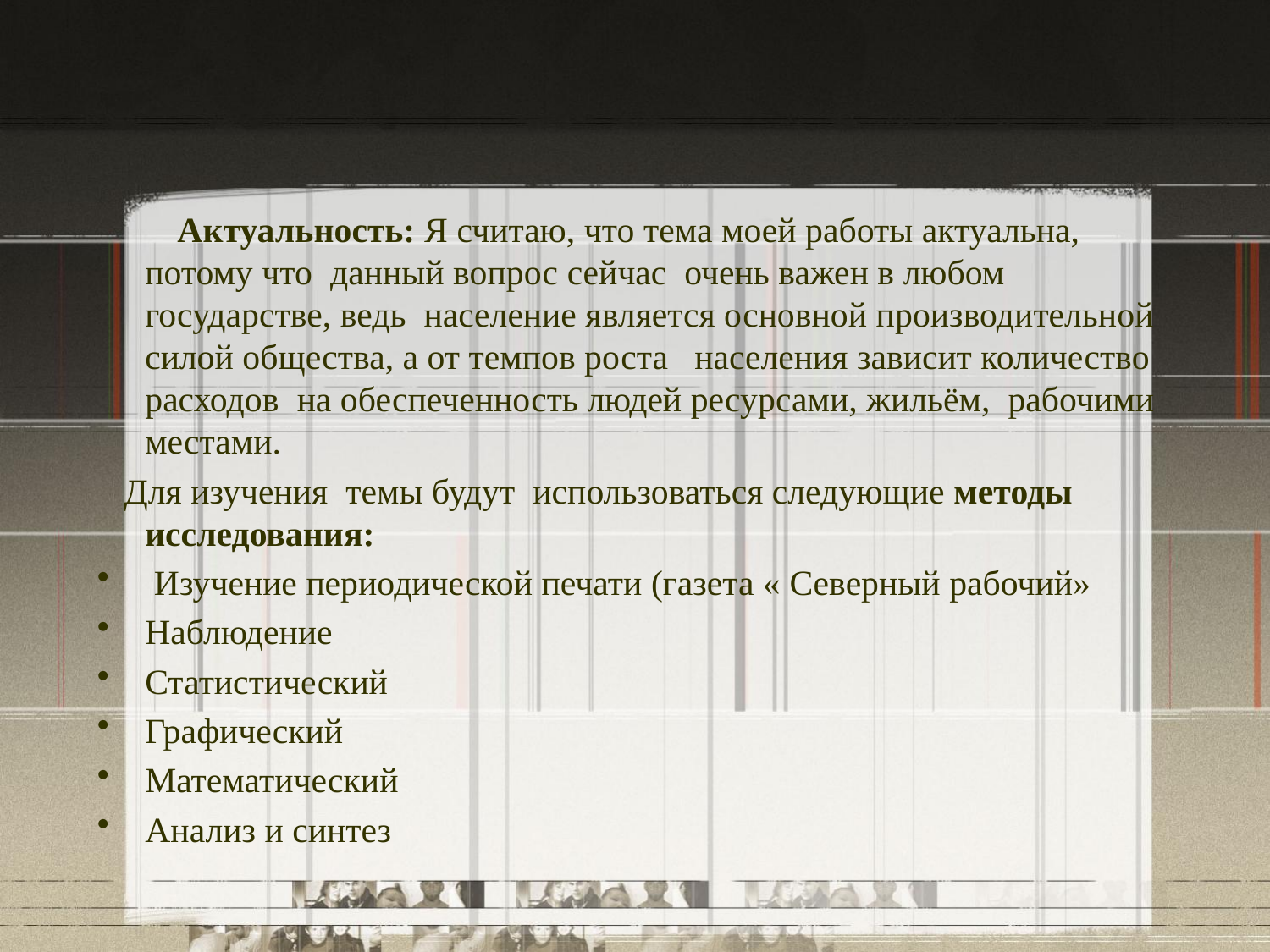

Актуальность: Я считаю, что тема моей работы актуальна, потому что  данный вопрос сейчас  очень важен в любом государстве, ведь  население является основной производительной силой общества, а от темпов роста   населения зависит количество расходов  на обеспеченность людей ресурсами, жильём,  рабочими местами.
   Для изучения  темы будут  использоваться следующие методы исследования:
 Изучение периодической печати (газета « Северный рабочий»
Наблюдение
Статистический
Графический
Математический
Анализ и синтез